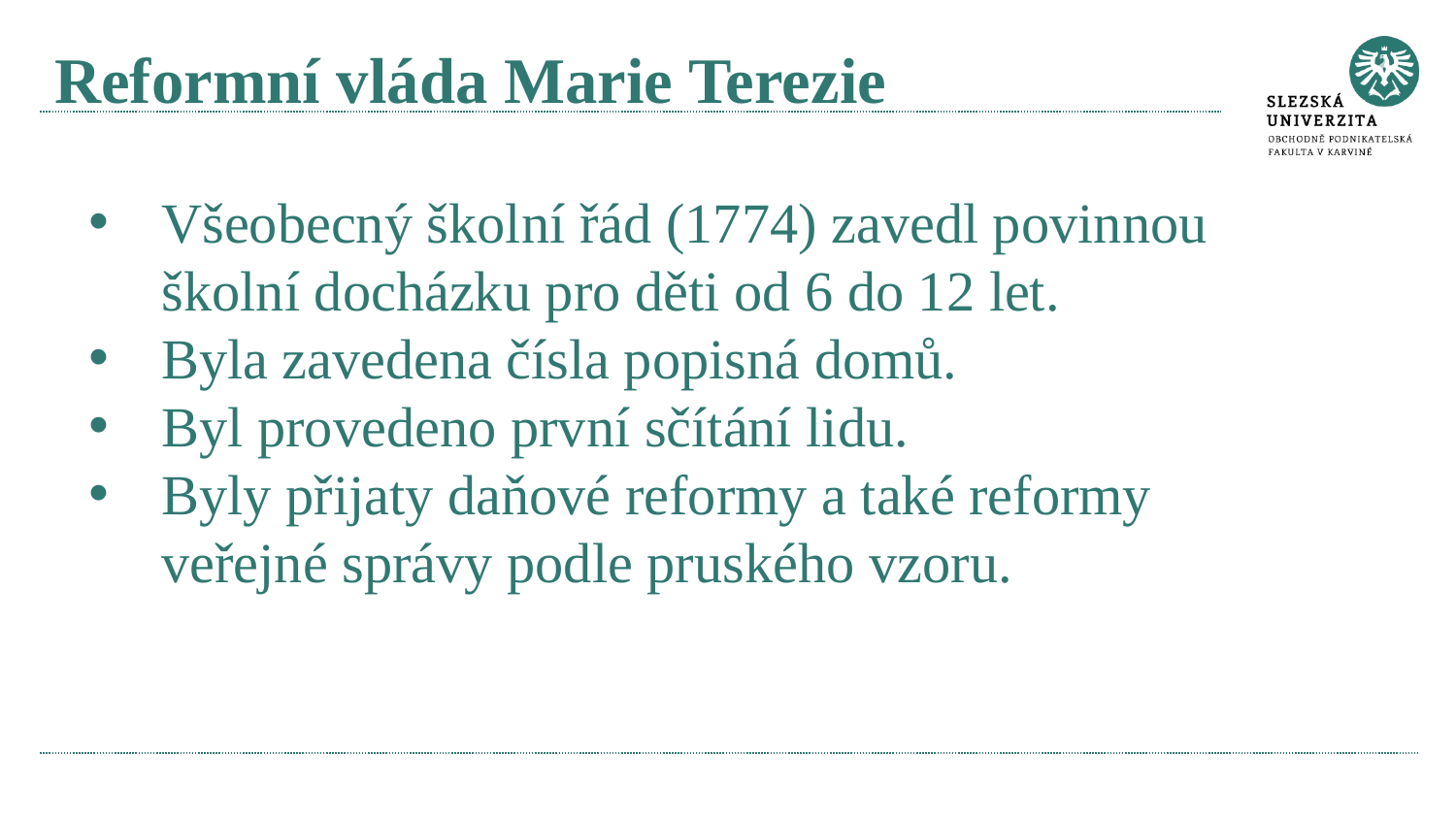

# Reformní vláda Marie Terezie

Všeobecný školní řád (1774) zavedl povinnou školní docházku pro děti od 6 do 12 let.
Byla zavedena čísla popisná domů.
Byl provedeno první sčítání lidu.
Byly přijaty daňové reformy a také reformy veřejné správy podle pruského vzoru.